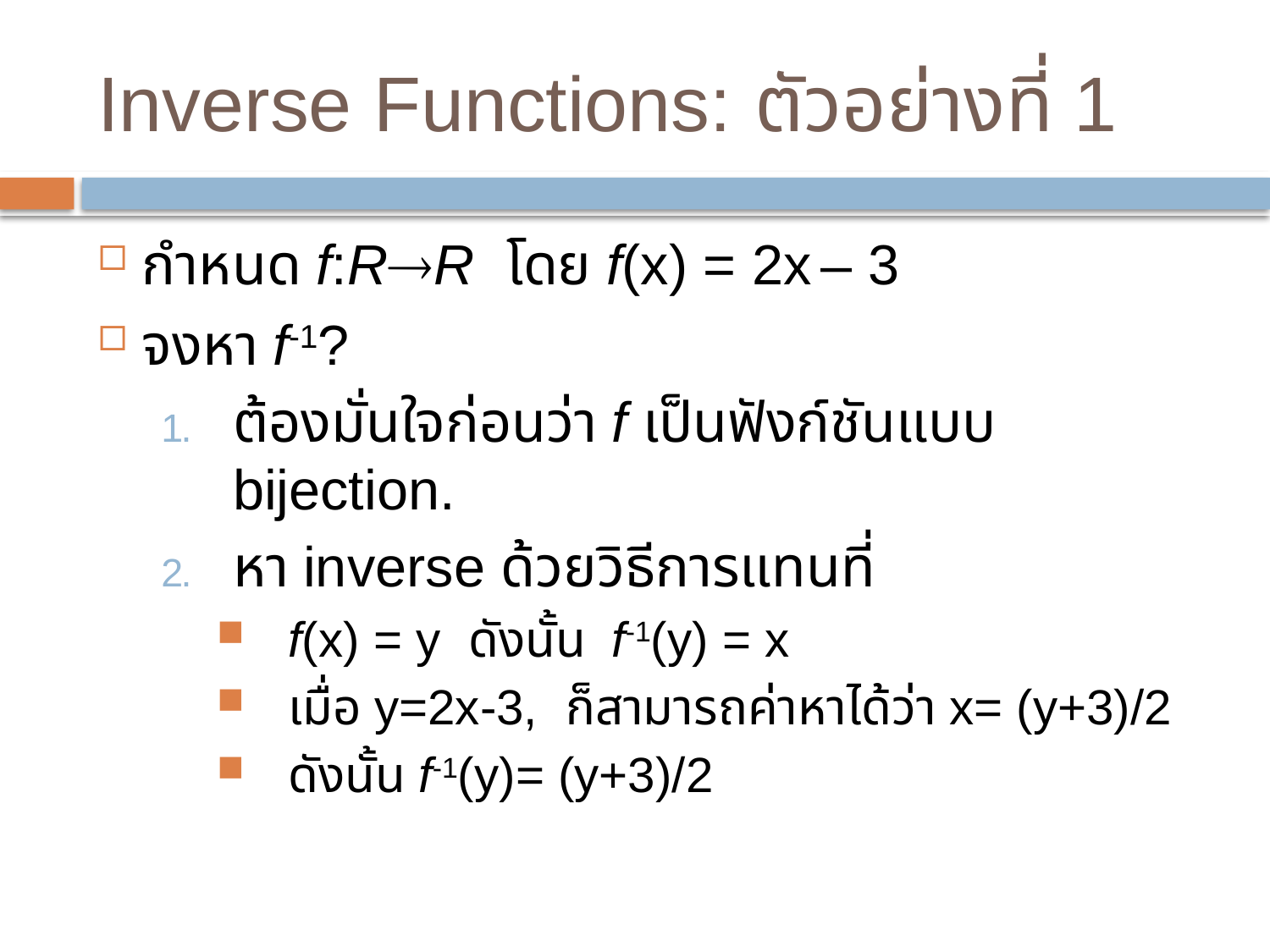

# Inverse Functions: ตัวอย่างที่ 1
กำหนด f:R→R  โดย f(x) = 2x – 3
จงหา f-1?
ต้องมั่นใจก่อนว่า f เป็นฟังก์ชันแบบ bijection.
หา inverse ด้วยวิธีการแทนที่
f(x) = y  ดังนั้น  f-1(y) = x
เมื่อ y=2x-3,  ก็สามารถค่าหาได้ว่า x= (y+3)/2
ดังนั้น f-1(y)= (y+3)/2